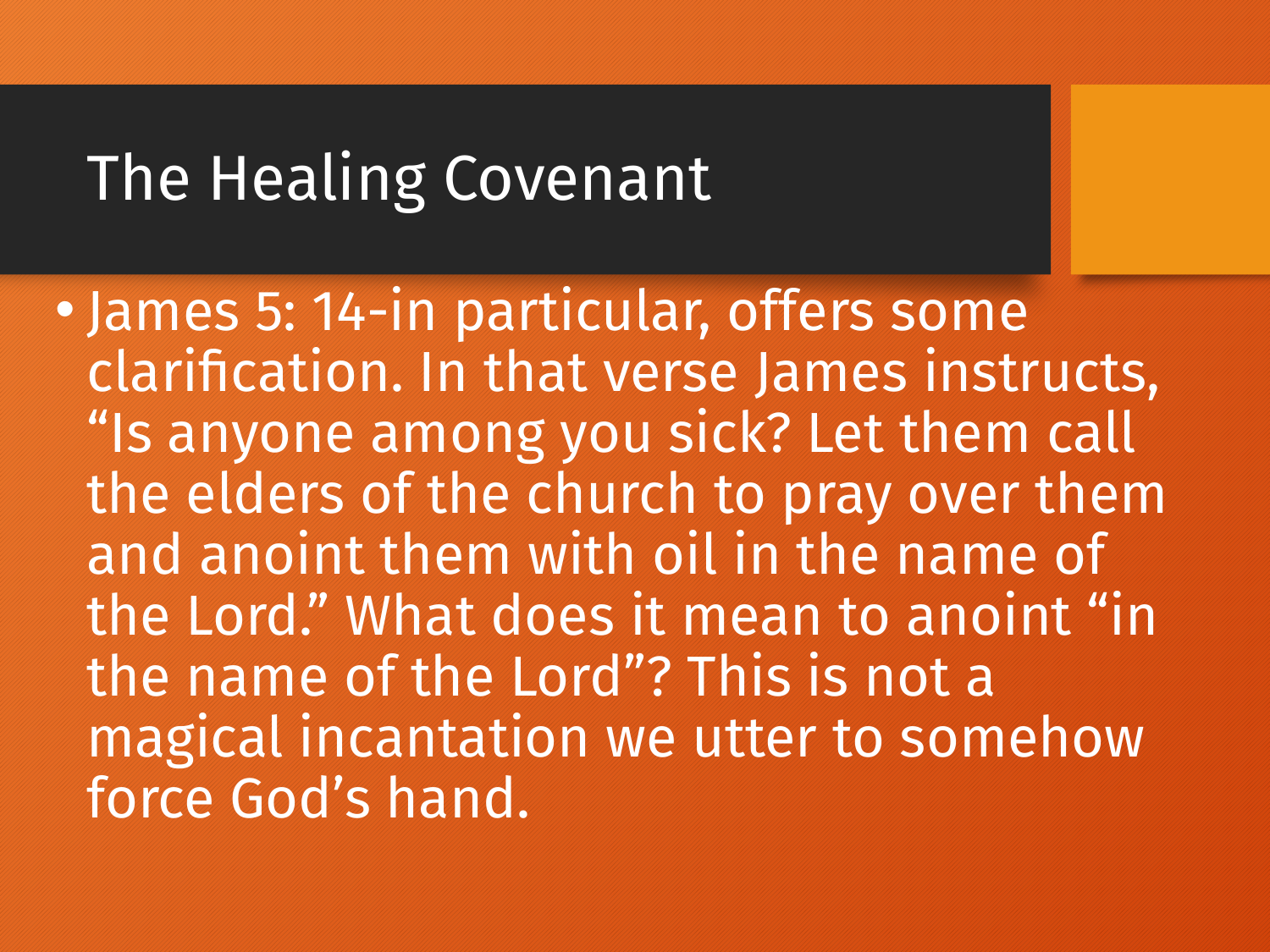

# The Healing Covenant
James 5: 14-in particular, offers some clarification. In that verse James instructs, “Is anyone among you sick? Let them call the elders of the church to pray over them and anoint them with oil in the name of the Lord.” What does it mean to anoint “in the name of the Lord”? This is not a magical incantation we utter to somehow force God’s hand.